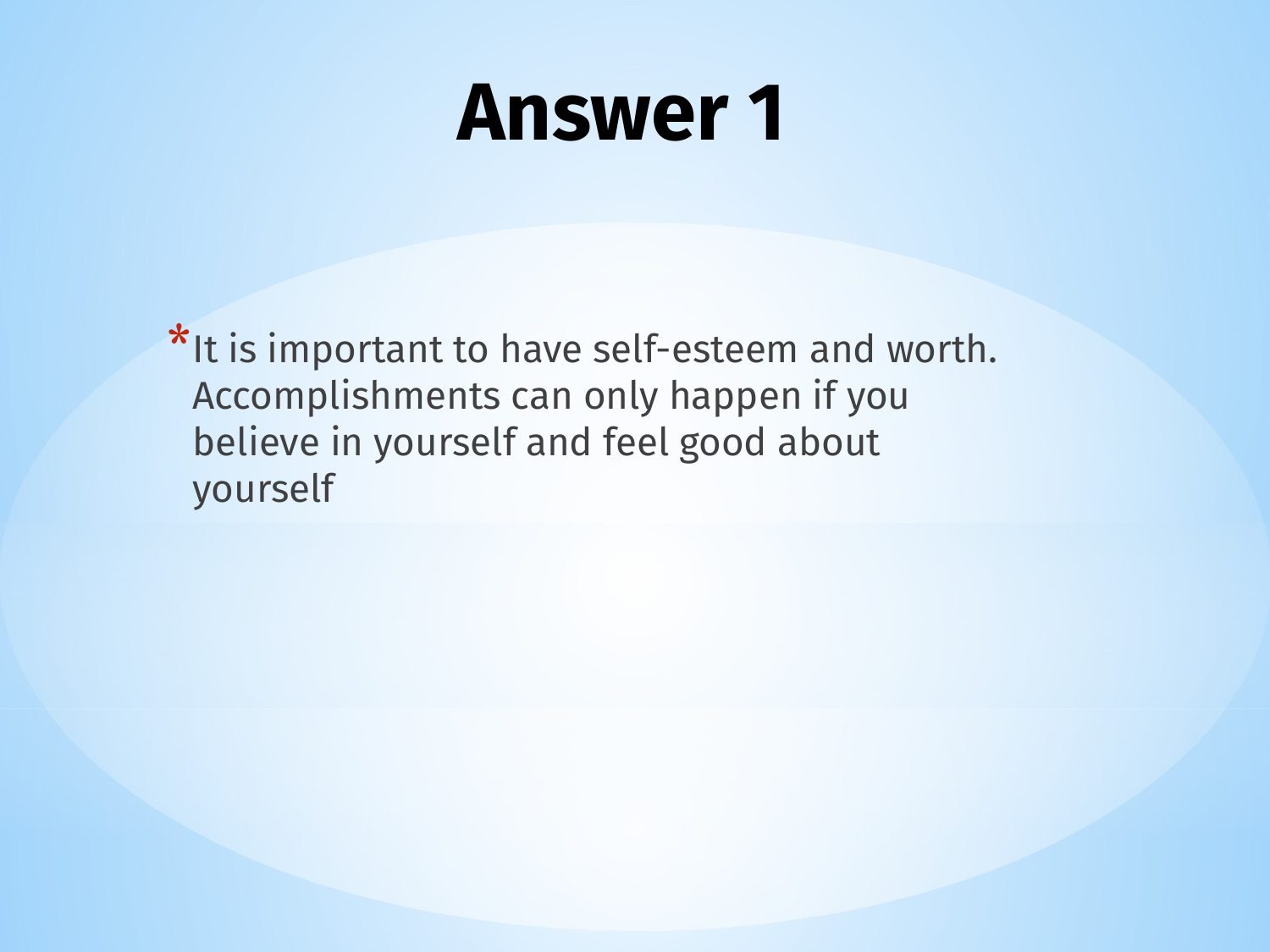

# Answer 1
It is important to have self-esteem and worth. Accomplishments can only happen if you believe in yourself and feel good about yourself